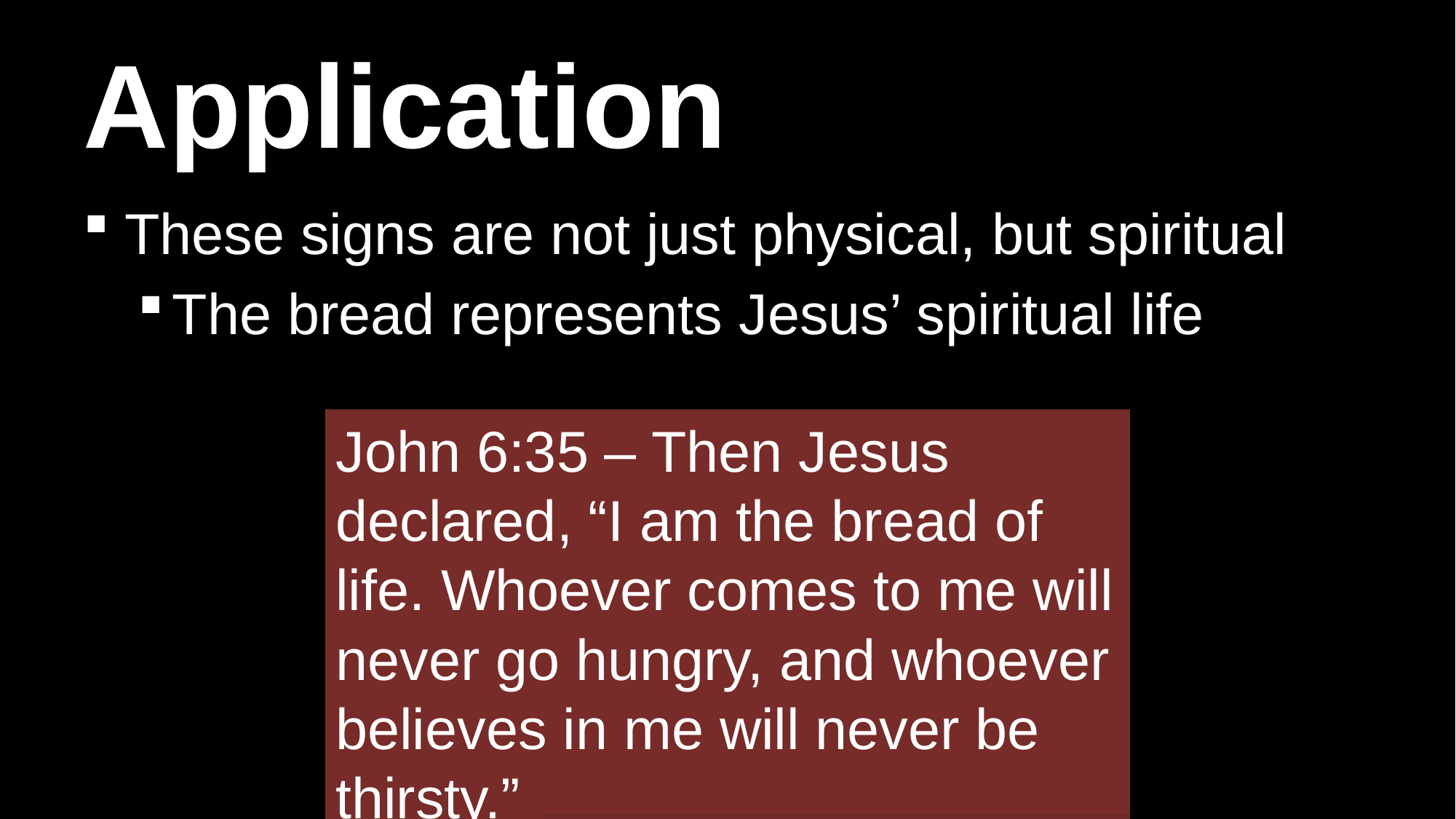

# Application
These signs are not just physical, but spiritual
The bread represents Jesus’ spiritual life
John 6:35 – Then Jesus declared, “I am the bread of life. Whoever comes to me will never go hungry, and whoever believes in me will never be thirsty.”